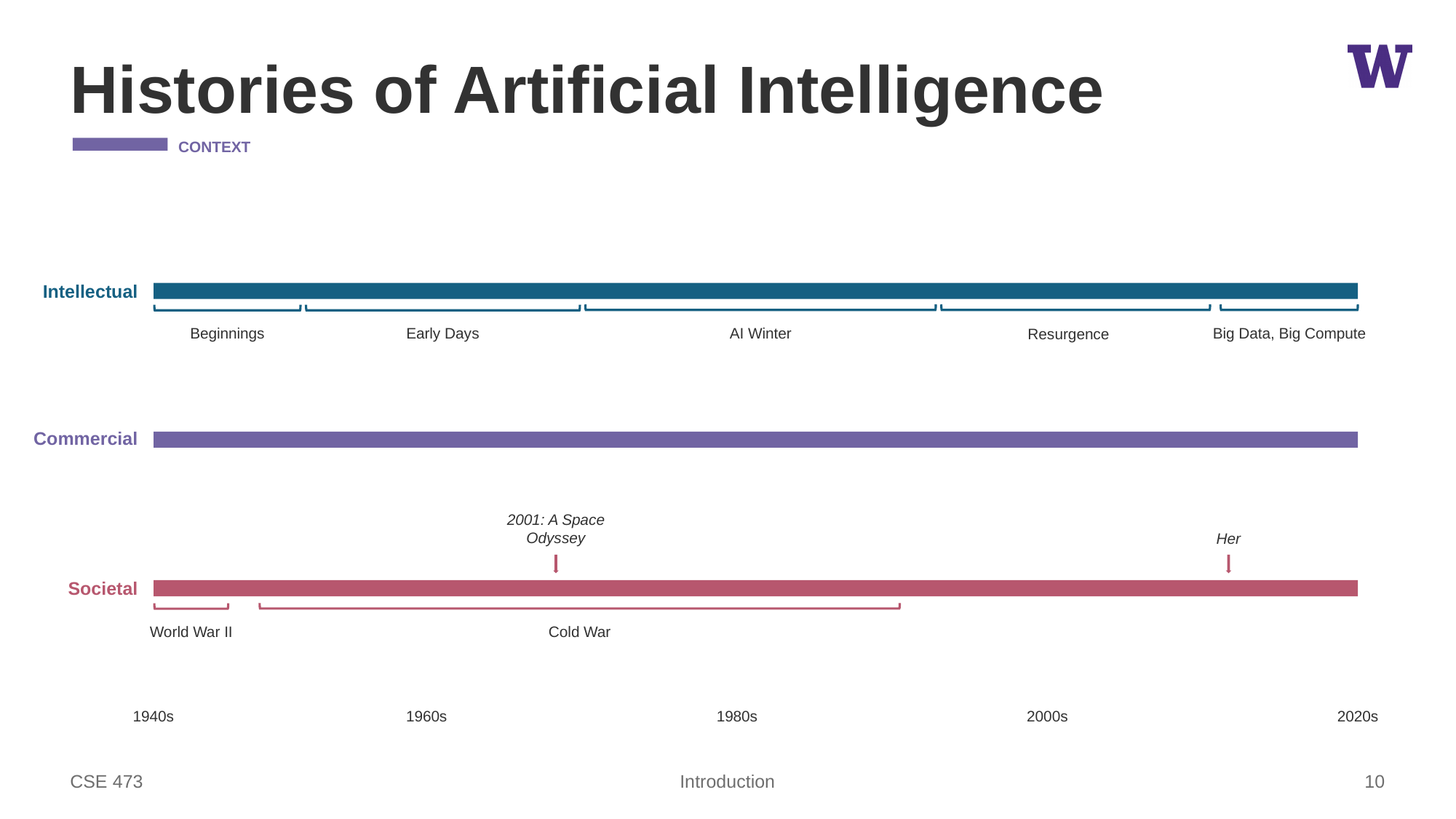

# Histories of Artificial Intelligence

Intellectual

Early Days
AI Winter
Big Data, Big Compute
Beginnings
Resurgence
Commercial

2001: A Space Odyssey
Her

Societal

World War II
Cold War
1960s
1980s
2020s
1940s
2000s
CSE 473
10